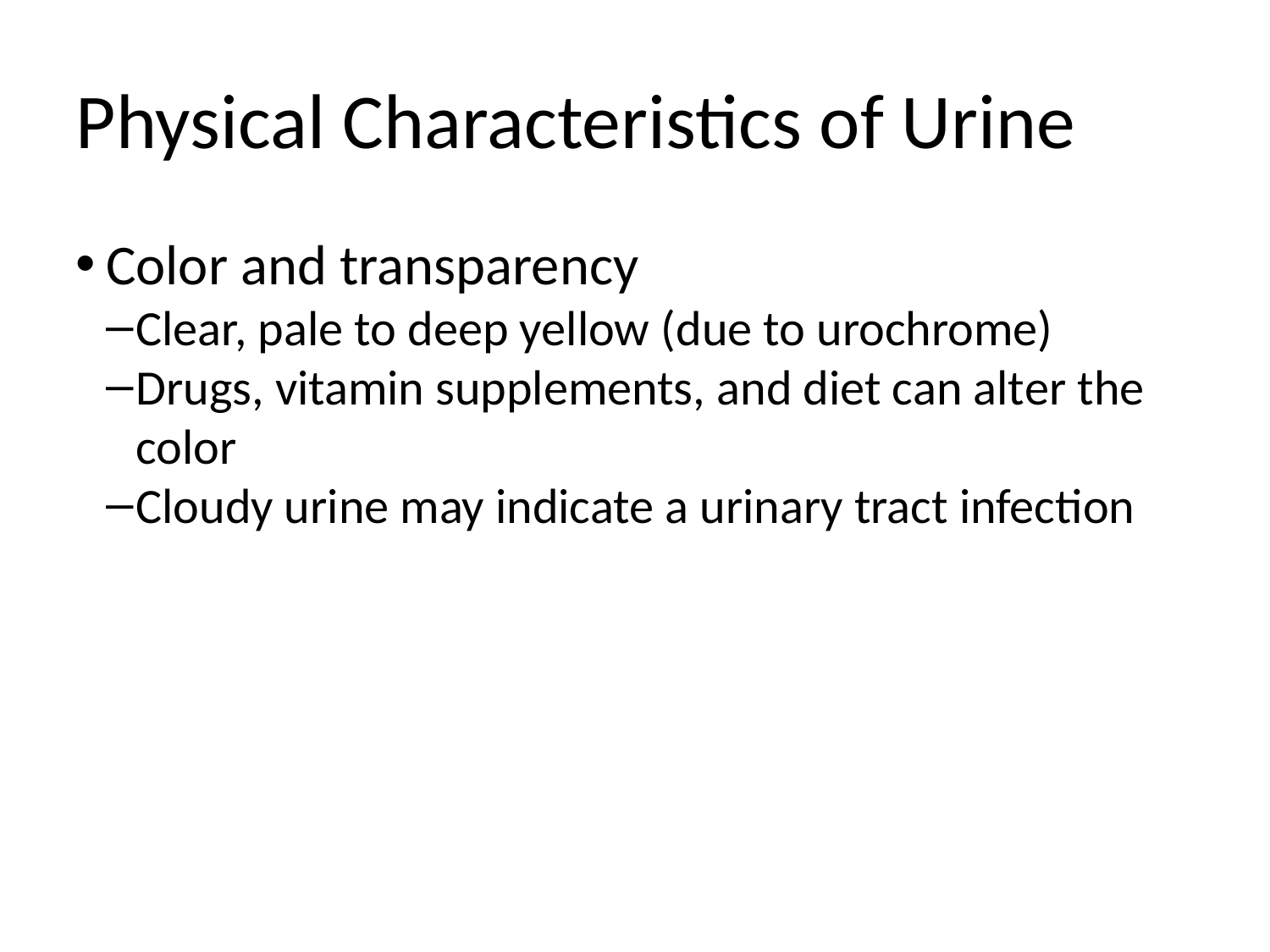

Physical Characteristics of Urine
Color and transparency
Clear, pale to deep yellow (due to urochrome)
Drugs, vitamin supplements, and diet can alter the color
Cloudy urine may indicate a urinary tract infection